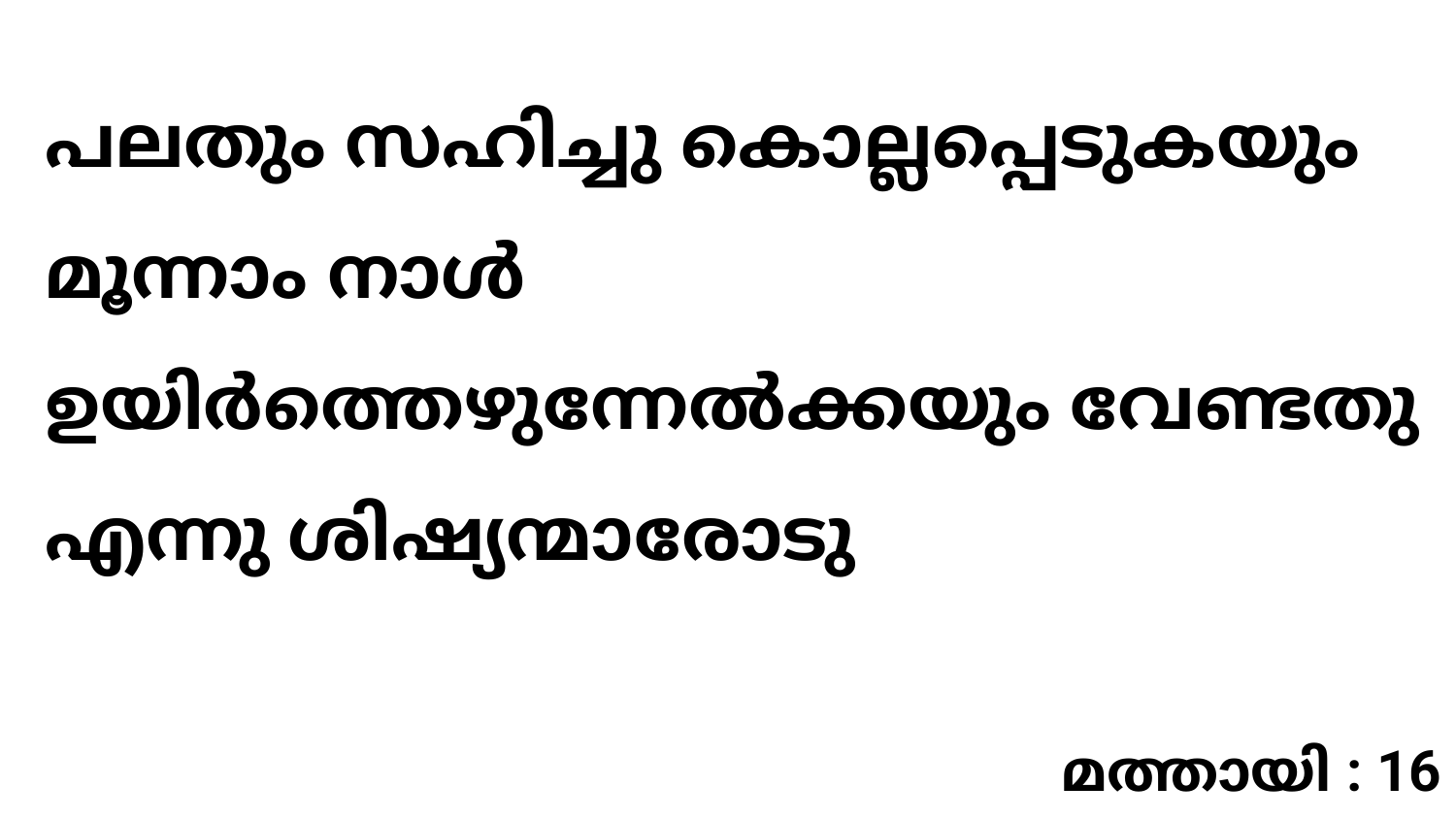

പലതും സഹിച്ചു കൊല്ലപ്പെടുകയും മൂന്നാം നാൾ ഉയിർത്തെഴുന്നേൽക്കയും വേണ്ടതു എന്നു ശിഷ്യന്മാരോടു
മത്തായി : 16